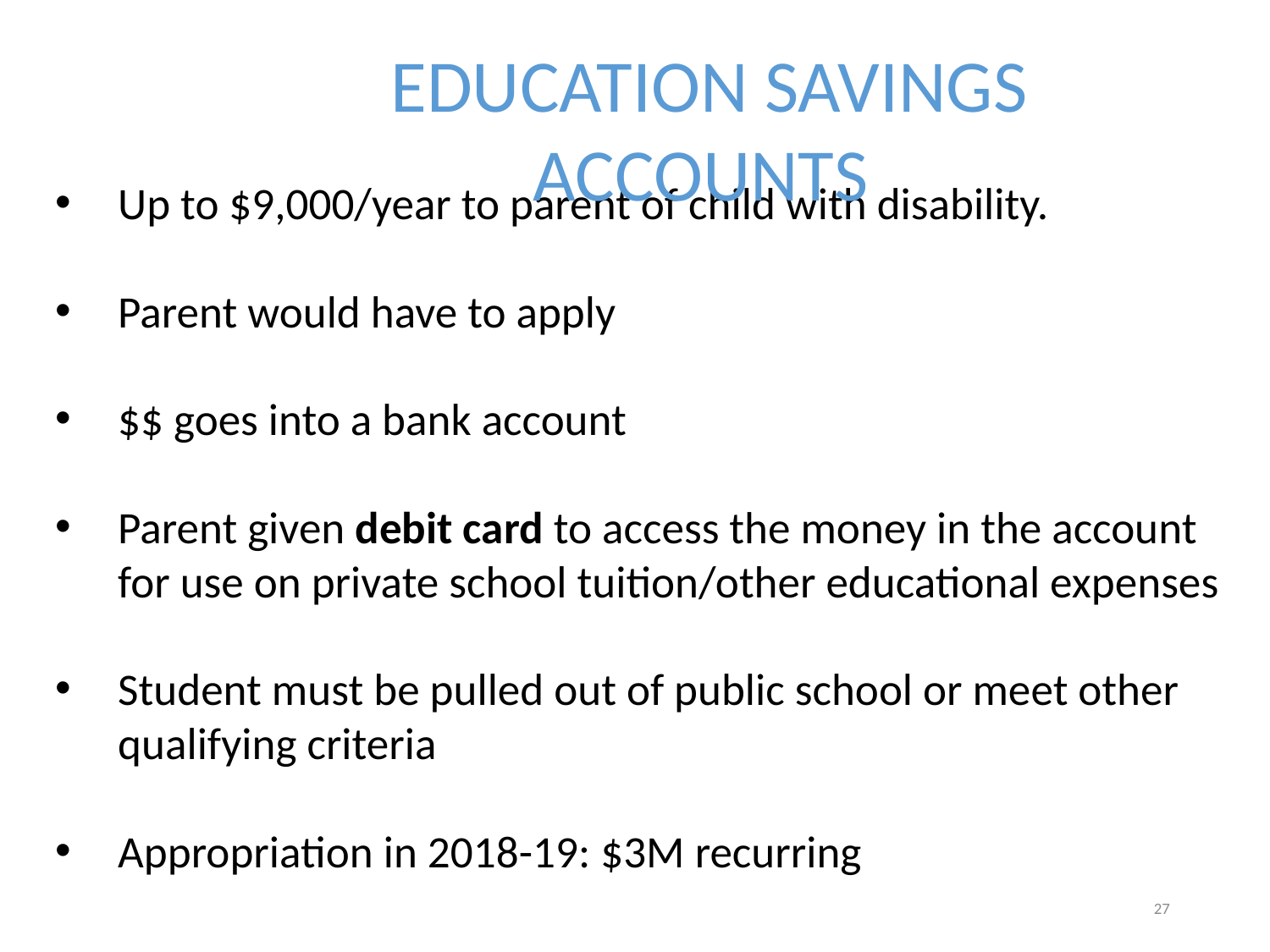

Education Savings Accounts
Up to $9,000/year to parent of child with disability.

Parent would have to apply

$$ goes into a bank account

Parent given debit card to access the money in the account for use on private school tuition/other educational expenses

Student must be pulled out of public school or meet other qualifying criteria

Appropriation in 2018-19: $3M recurring

27